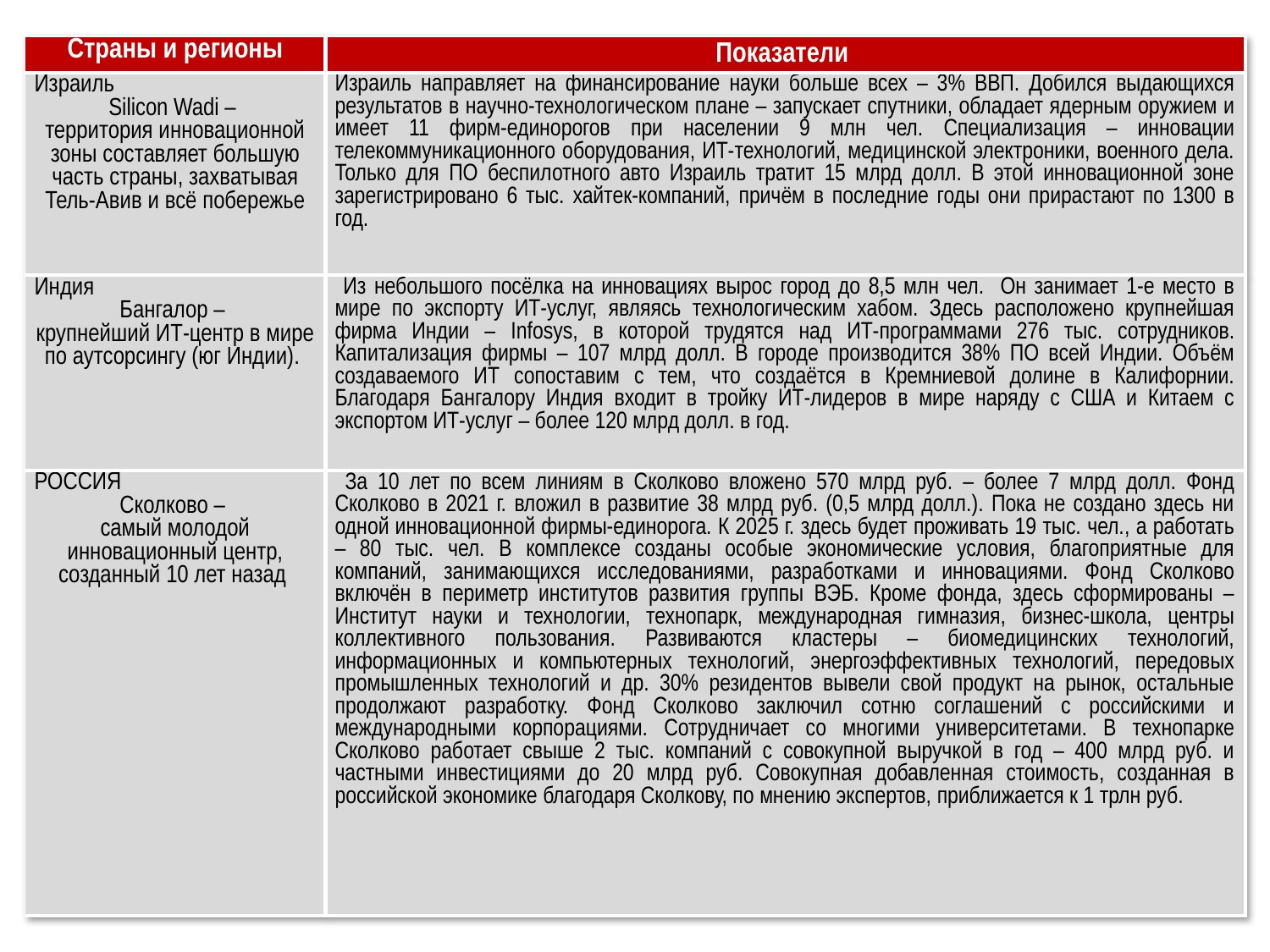

#
| Страны и регионы | Показатели |
| --- | --- |
| Израиль Silicon Wadi – территория инновационной зоны составляет большую часть страны, захватывая Тель-Авив и всё побережье | Израиль направляет на финансирование науки больше всех – 3% ВВП. Добился выдающихся результатов в научно-технологическом плане – запускает спутники, обладает ядерным оружием и имеет 11 фирм-единорогов при населении 9 млн чел. Специализация – инновации телекоммуникационного оборудования, ИТ-технологий, медицинской электроники, военного дела. Только для ПО беспилотного авто Израиль тратит 15 млрд долл. В этой инновационной зоне зарегистрировано 6 тыс. хайтек-компаний, причём в последние годы они прирастают по 1300 в год. |
| Индия Бангалор – крупнейший ИТ-центр в мире по аутсорсингу (юг Индии). | Из небольшого посёлка на инновациях вырос город до 8,5 млн чел. Он занимает 1-е место в мире по экспорту ИТ-услуг, являясь технологическим хабом. Здесь расположено крупнейшая фирма Индии – Infosys, в которой трудятся над ИТ-программами 276 тыс. сотрудников. Капитализация фирмы – 107 млрд долл. В городе производится 38% ПО всей Индии. Объём создаваемого ИТ сопоставим с тем, что создаётся в Кремниевой долине в Калифорнии. Благодаря Бангалору Индия входит в тройку ИТ-лидеров в мире наряду с США и Китаем с экспортом ИТ-услуг – более 120 млрд долл. в год. |
| РОССИЯ Сколково – самый молодой инновационный центр, созданный 10 лет назад | За 10 лет по всем линиям в Сколково вложено 570 млрд руб. – более 7 млрд долл. Фонд Сколково в 2021 г. вложил в развитие 38 млрд руб. (0,5 млрд долл.). Пока не создано здесь ни одной инновационной фирмы-единорога. К 2025 г. здесь будет проживать 19 тыс. чел., а работать – 80 тыс. чел. В комплексе созданы особые экономические условия, благоприятные для компаний, занимающихся исследованиями, разработками и инновациями. Фонд Сколково включён в периметр институтов развития группы ВЭБ. Кроме фонда, здесь сформированы – Институт науки и технологии, технопарк, международная гимназия, бизнес-школа, центры коллективного пользования. Развиваются кластеры – биомедицинских технологий, информационных и компьютерных технологий, энергоэффективных технологий, передовых промышленных технологий и др. 30% резидентов вывели свой продукт на рынок, остальные продолжают разработку. Фонд Сколково заключил сотню соглашений с российскими и международными корпорациями. Сотрудничает со многими университетами. В технопарке Сколково работает свыше 2 тыс. компаний с совокупной выручкой в год – 400 млрд руб. и частными инвестициями до 20 млрд руб. Совокупная добавленная стоимость, созданная в российской экономике благодаря Сколкову, по мнению экспертов, приближается к 1 трлн руб. |